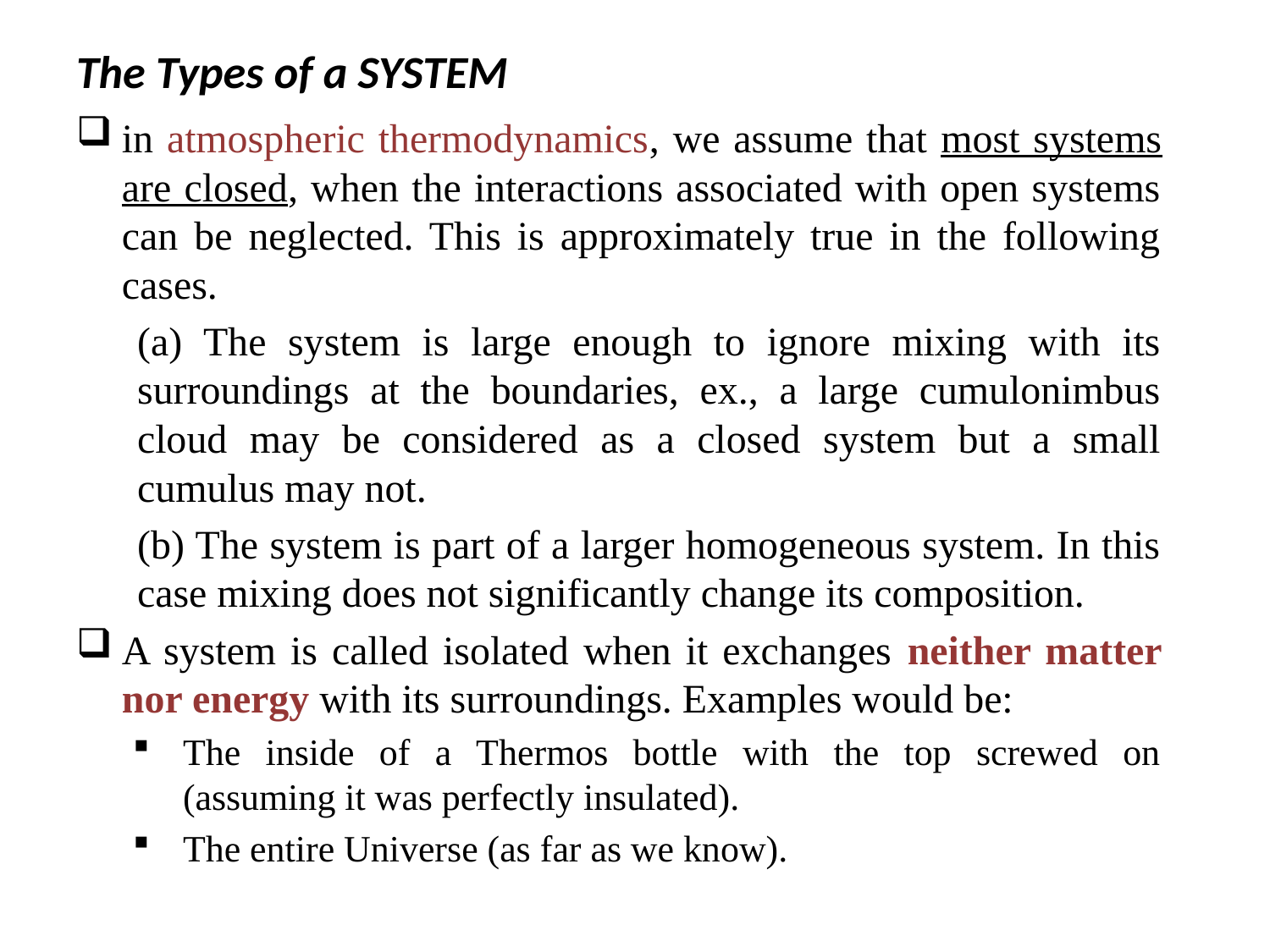

# The Types of a SYSTEM
in atmospheric thermodynamics, we assume that most systems are closed, when the interactions associated with open systems can be neglected. This is approximately true in the following cases.
(a) The system is large enough to ignore mixing with its surroundings at the boundaries, ex., a large cumulonimbus cloud may be considered as a closed system but a small cumulus may not.
(b) The system is part of a larger homogeneous system. In this case mixing does not significantly change its composition.
A system is called isolated when it exchanges neither matter nor energy with its surroundings. Examples would be:
The inside of a Thermos bottle with the top screwed on (assuming it was perfectly insulated).
The entire Universe (as far as we know).